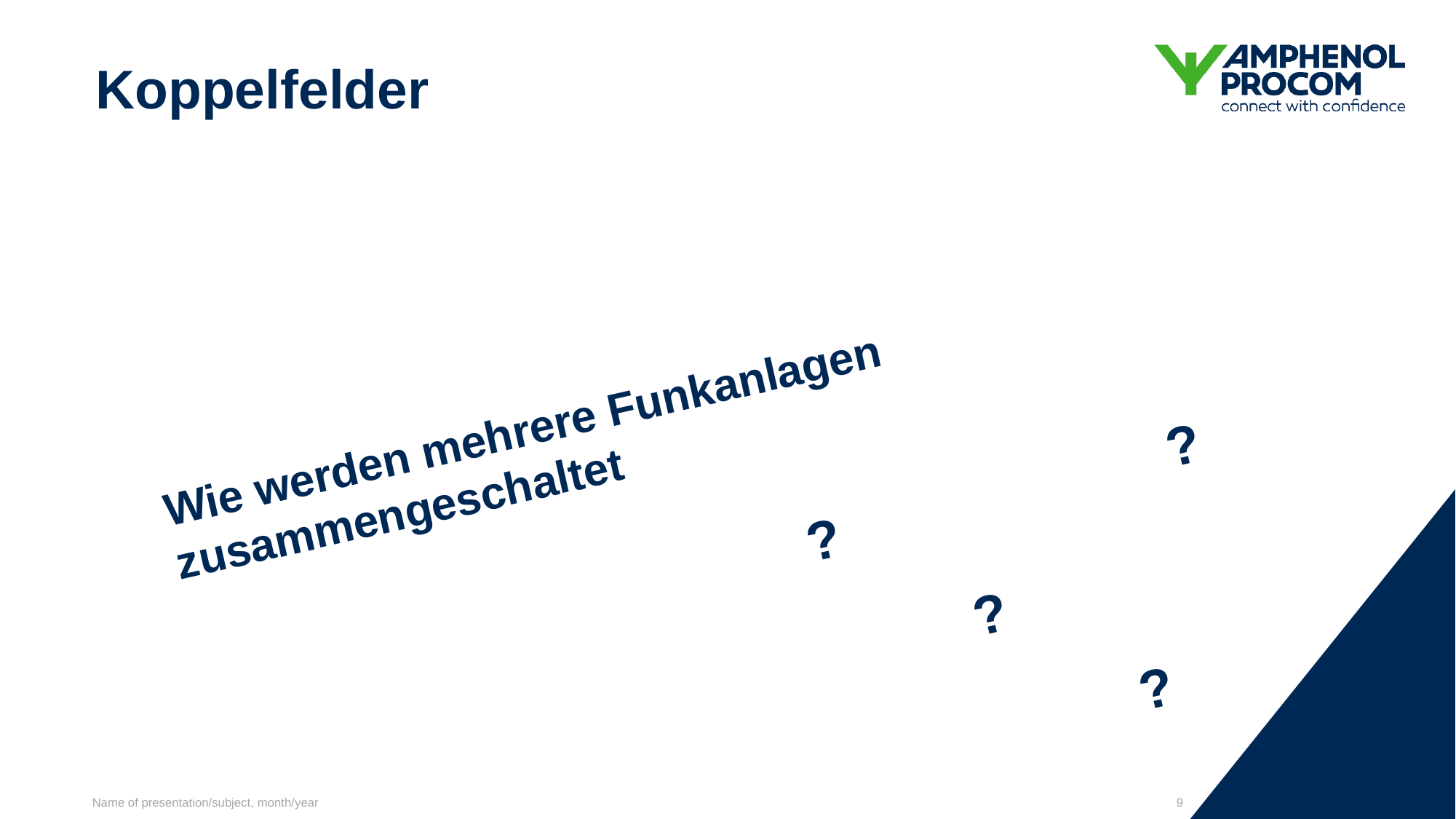

# Koppelfelder
Wie werden mehrere Funkanlagen zusammengeschaltet
?
?
?
?